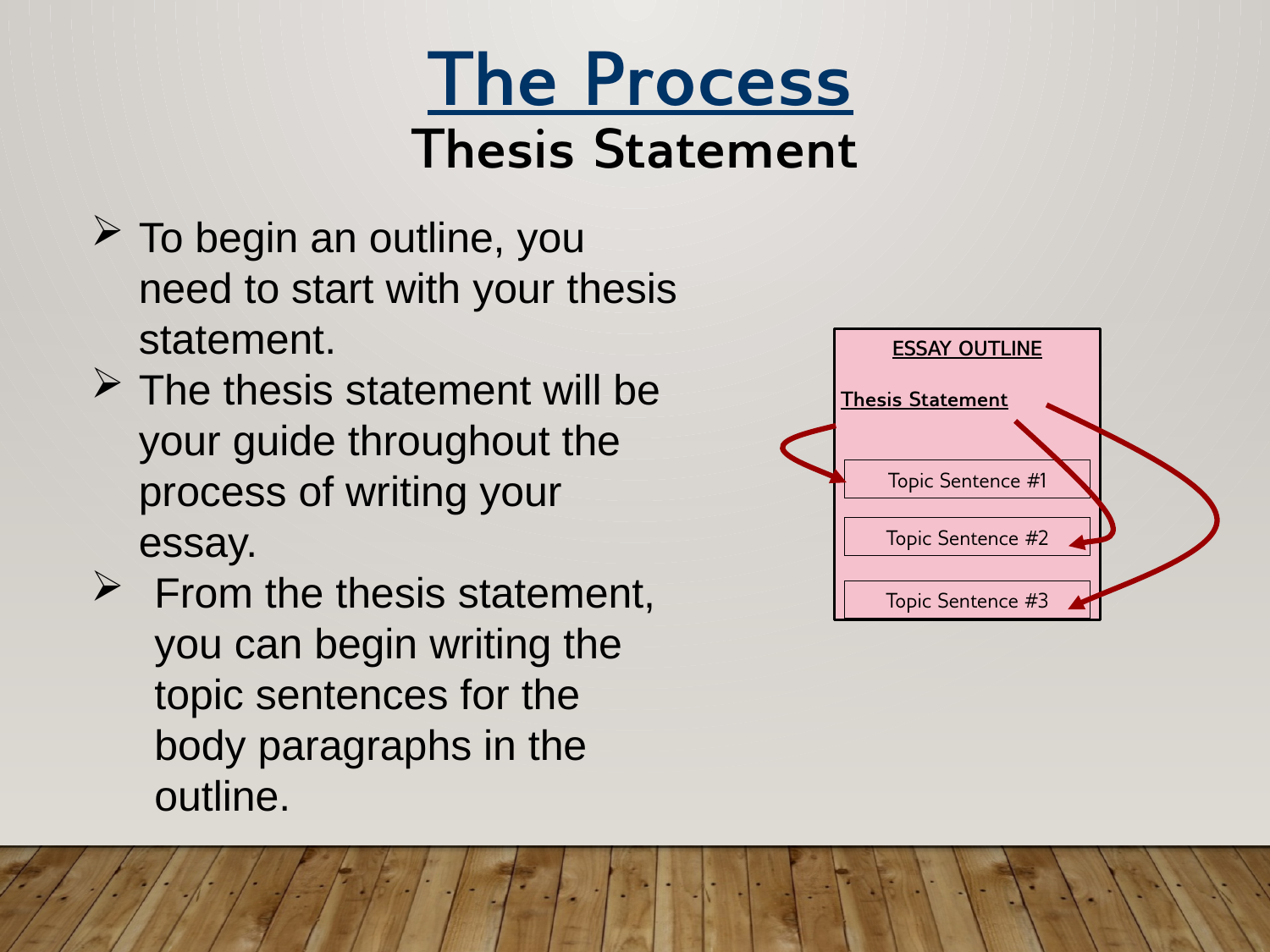

The Process
Thesis Statement
To begin an outline, you need to start with your thesis statement.
The thesis statement will be your guide throughout the process of writing your essay.
From the thesis statement, you can begin writing the topic sentences for the body paragraphs in the outline.

ESSAY OUTLINE

Thesis Statement

Topic Sentence #1
Topic Sentence #2
Topic Sentence #3